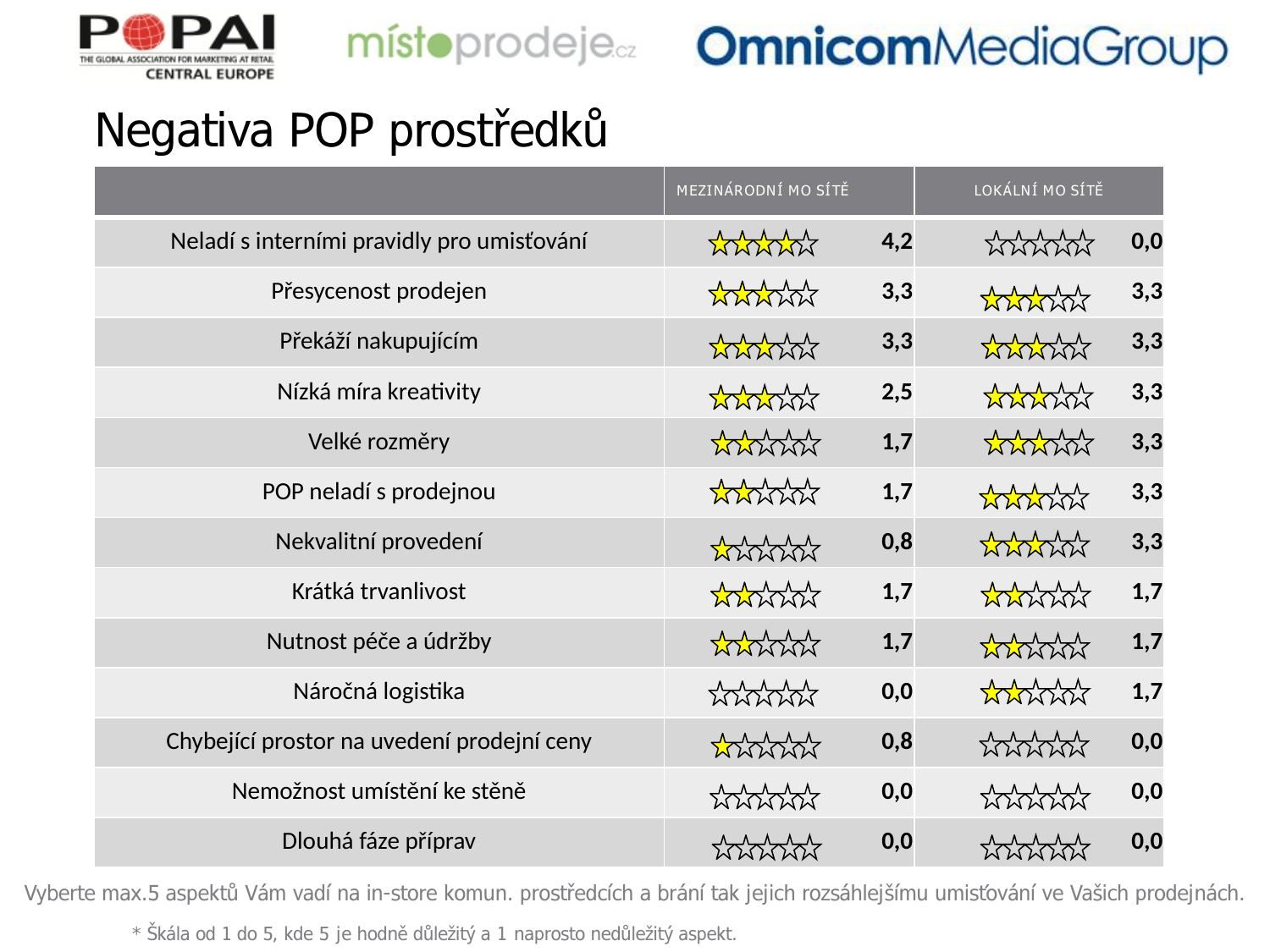

# Negativa POP prostředků
|  | MEZINÁRODNÍ MO SÍTĚ | LOKÁLNÍ MO SÍTĚ |
| --- | --- | --- |
| Neladí s interními pravidly pro umisťování | 4,2 | 0,0 |
| Přesycenost prodejen | 3,3 | 3,3 |
| Překáží nakupujícím | 3,3 | 3,3 |
| Nízká míra kreativity | 2,5 | 3,3 |
| Velké rozměry | 1,7 | 3,3 |
| POP neladí s prodejnou | 1,7 | 3,3 |
| Nekvalitní provedení | 0,8 | 3,3 |
| Krátká trvanlivost | 1,7 | 1,7 |
| Nutnost péče a údržby | 1,7 | 1,7 |
| Náročná logistika | 0,0 | 1,7 |
| Chybející prostor na uvedení prodejní ceny | 0,8 | 0,0 |
| Nemožnost umístění ke stěně | 0,0 | 0,0 |
| Dlouhá fáze příprav | 0,0 | 0,0 |

Vyberte max.5 aspektů Vám vadí na in-store komun. prostředcích a brání tak jejich rozsáhlejšímu umisťování ve Vašich prodejnách.
* Škála od 1 do 5, kde 5 je hodně důležitý a 1 naprosto nedůležitý aspekt.